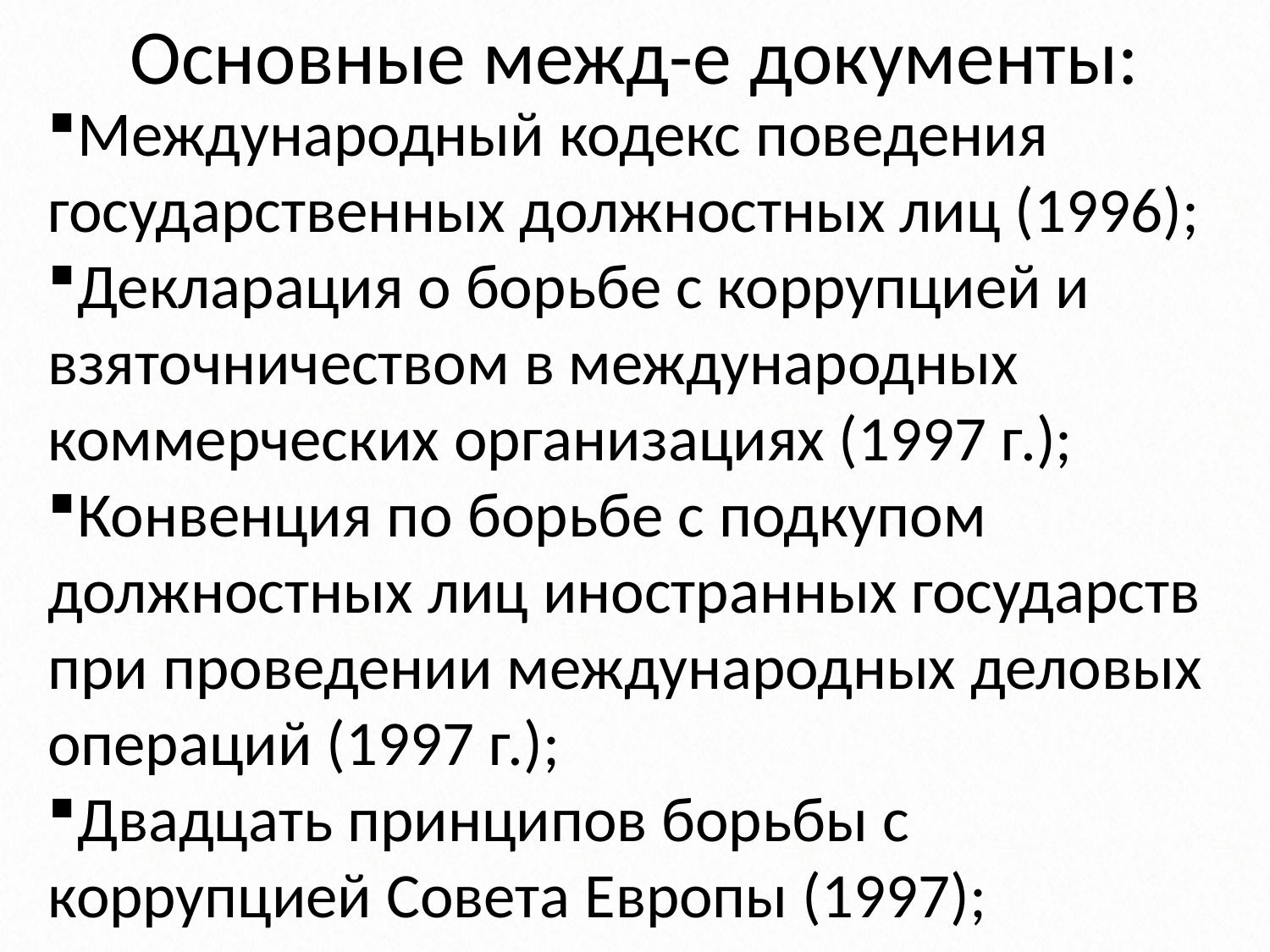

# Основные межд-е документы:
Международный кодекс поведения государственных должностных лиц (1996);
Декларация о борьбе с коррупцией и взяточничеством в международных коммерческих организациях (1997 г.);
Конвенция по борьбе с подкупом должностных лиц иностранных государств при проведении международных деловых операций (1997 г.);
Двадцать принципов борьбы с коррупцией Совета Европы (1997);